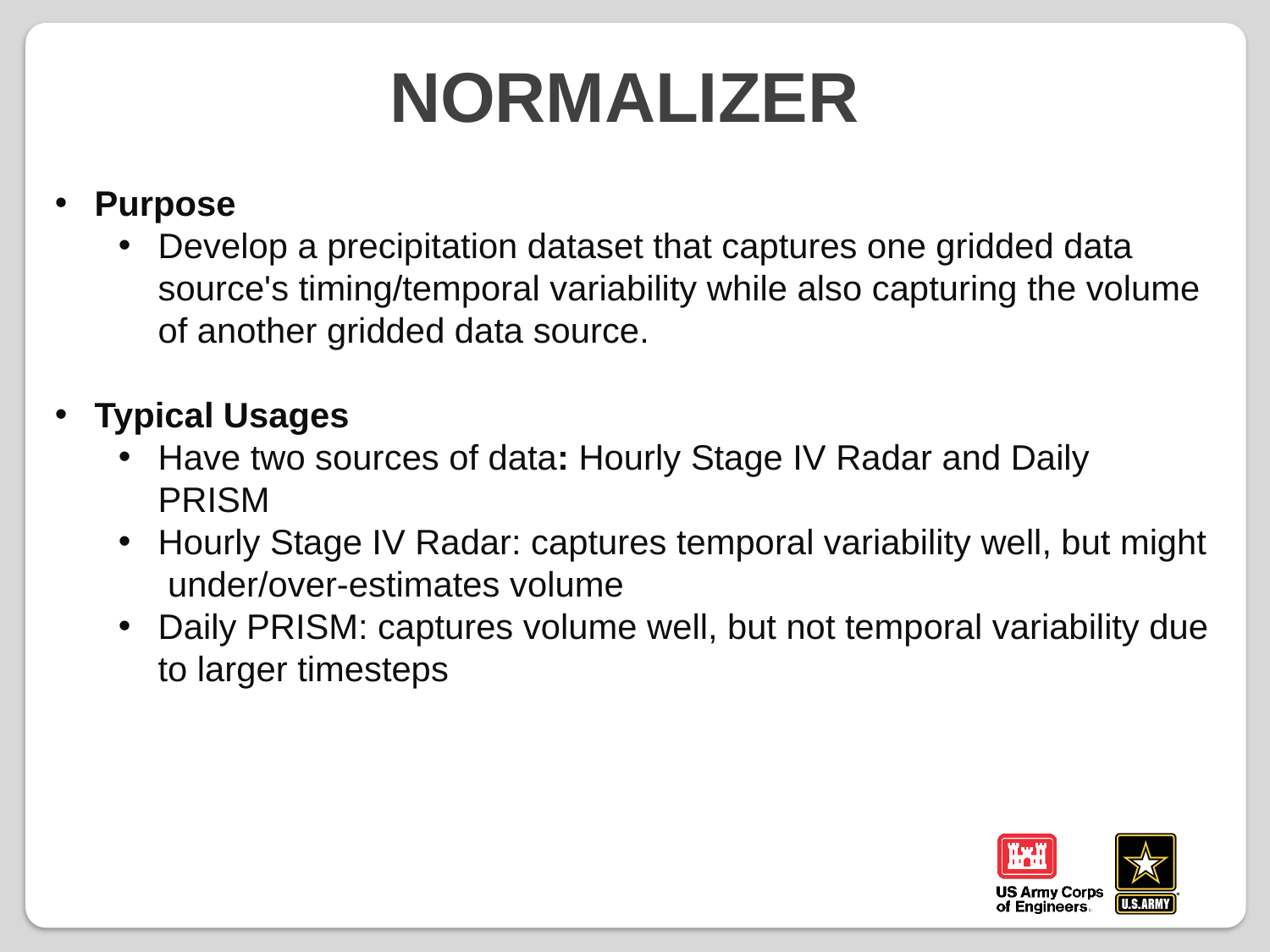

# normalizer
Purpose
Develop a precipitation dataset that captures one gridded data source's timing/temporal variability while also capturing the volume of another gridded data source.

Typical Usages
Have two sources of data: Hourly Stage IV Radar and Daily PRISM
Hourly Stage IV Radar: captures temporal variability well, but might  under/over-estimates volume
Daily PRISM: captures volume well, but not temporal variability due to larger timesteps